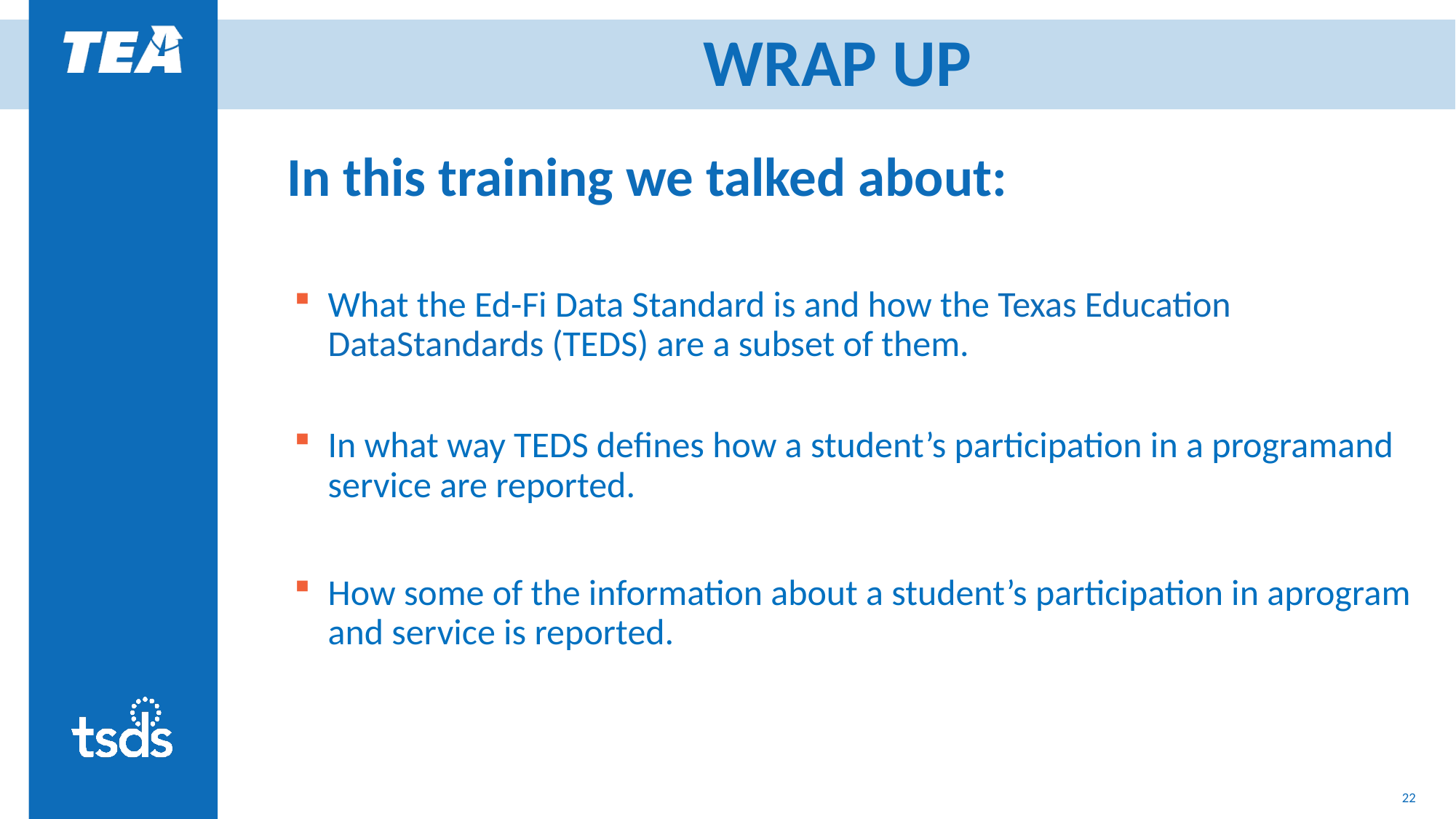

# WRAP UP
In this training we talked about:

What the Ed-Fi Data Standard is and how the Texas Education DataStandards (TEDS) are a subset of them.

In what way TEDS defines how a student’s participation in a programand service are reported.

How some of the information about a student’s participation in aprogram and service is reported.

22